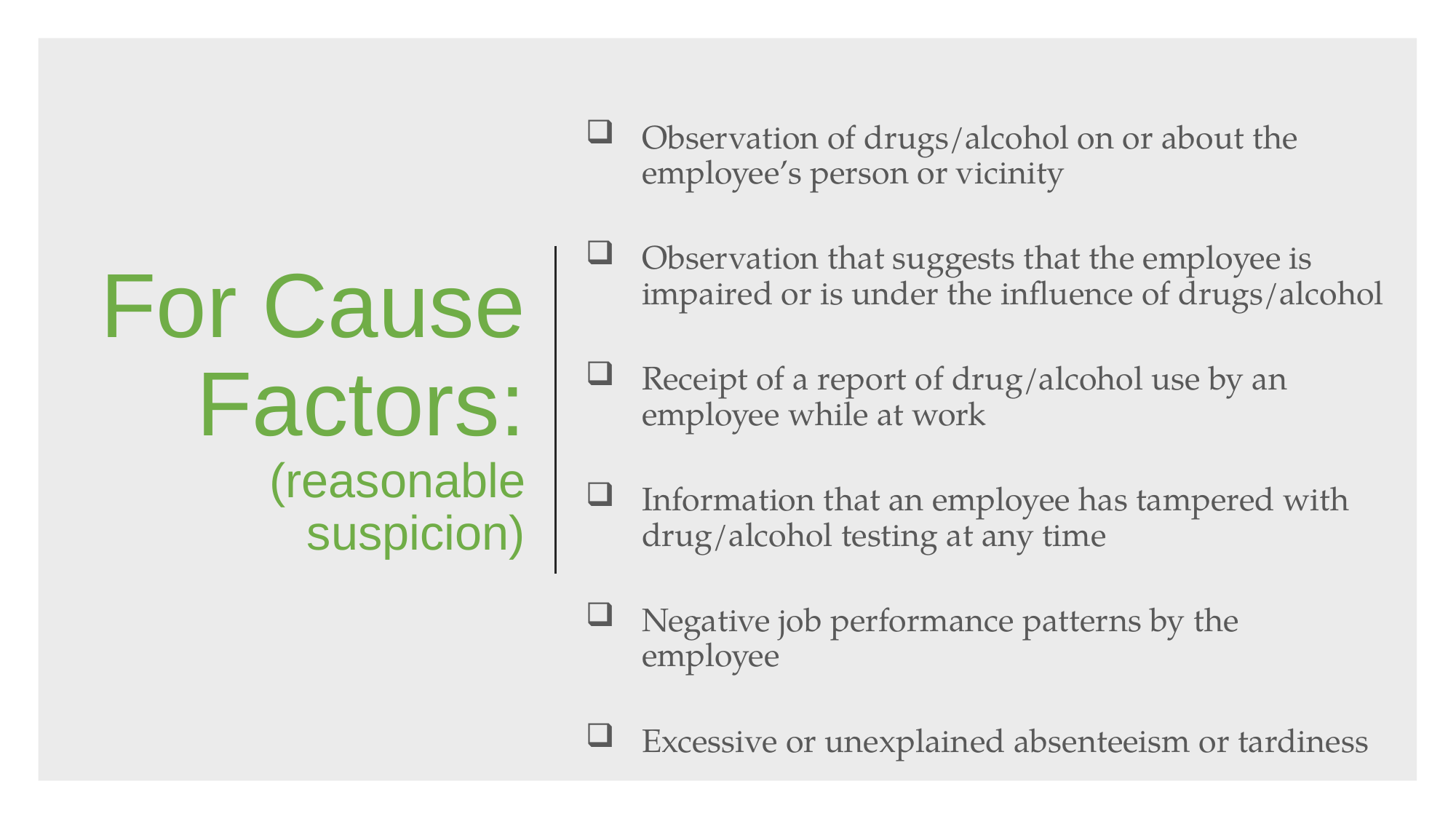

# For Cause Factors: (reasonable suspicion)
Observation of drugs/alcohol on or about the employee’s person or vicinity

Observation that suggests that the employee is impaired or is under the influence of drugs/alcohol

Receipt of a report of drug/alcohol use by an employee while at work

Information that an employee has tampered with drug/alcohol testing at any time

Negative job performance patterns by the employee

Excessive or unexplained absenteeism or tardiness